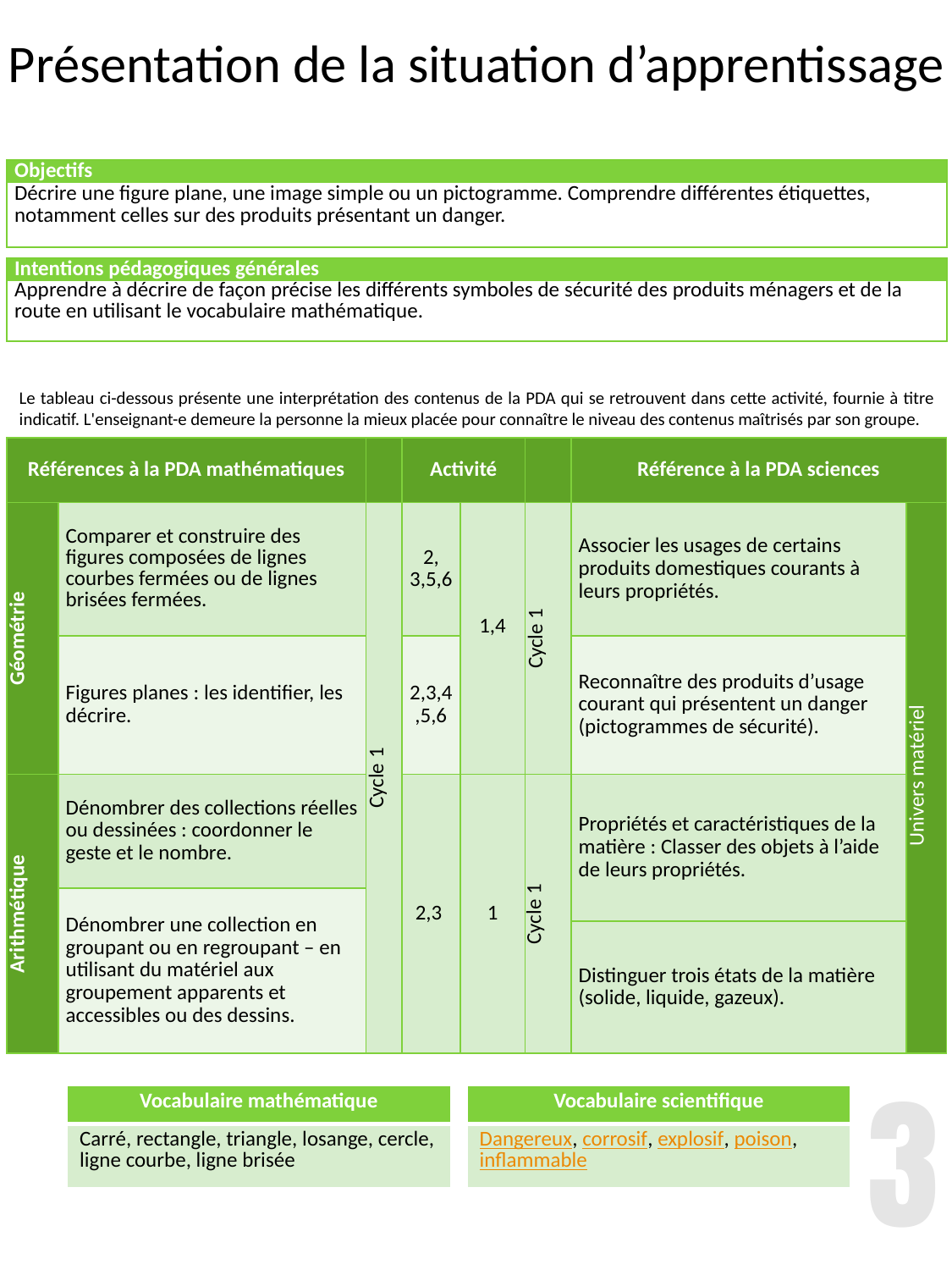

# Présentation de la situation d’apprentissage
| Objectifs |
| --- |
| Décrire une figure plane, une image simple ou un pictogramme. Comprendre différentes étiquettes, notamment celles sur des produits présentant un danger. |
| Intentions pédagogiques générales |
| --- |
| Apprendre à décrire de façon précise les différents symboles de sécurité des produits ménagers et de la route en utilisant le vocabulaire mathématique. |
Le tableau ci-dessous présente une interprétation des contenus de la PDA qui se retrouvent dans cette activité, fournie à titre indicatif. L'enseignant-e demeure la personne la mieux placée pour connaître le niveau des contenus maîtrisés par son groupe.
| Références à la PDA mathématiques |  |  | Activité |  |  | Référence à la PDA sciences |  |
| --- | --- | --- | --- | --- | --- | --- | --- |
| Géométrie | Comparer et construire des figures composées de lignes courbes fermées ou de lignes brisées fermées. | Cycle 1 | 2, 3,5,6 | 1,4 | Cycle 1 | Associer les usages de certains produits domestiques courants à leurs propriétés. | Univers matériel |
|  | Figures planes : les identifier, les décrire. |  | 2,3,4,5,6 |  |  | Reconnaître des produits d’usage courant qui présentent un danger (pictogrammes de sécurité). |  |
| Arithmétique | Dénombrer des collections réelles ou dessinées : coordonner le geste et le nombre. |  | 2,3 | 1 | Cycle 1 | Propriétés et caractéristiques de la matière : Classer des objets à l’aide de leurs propriétés. |  |
|  | Dénombrer une collection en groupant ou en regroupant – en utilisant du matériel aux groupement apparents et accessibles ou des dessins. |  |  |  |  |  |  |
|  |  |  |  |  |  | Distinguer trois états de la matière (solide, liquide, gazeux). |  |
| Vocabulaire mathématique |
| --- |
| Carré, rectangle, triangle, losange, cercle, ligne courbe, ligne brisée |
| Vocabulaire scientifique |
| --- |
| Dangereux, corrosif, explosif, poison, inflammable |
3